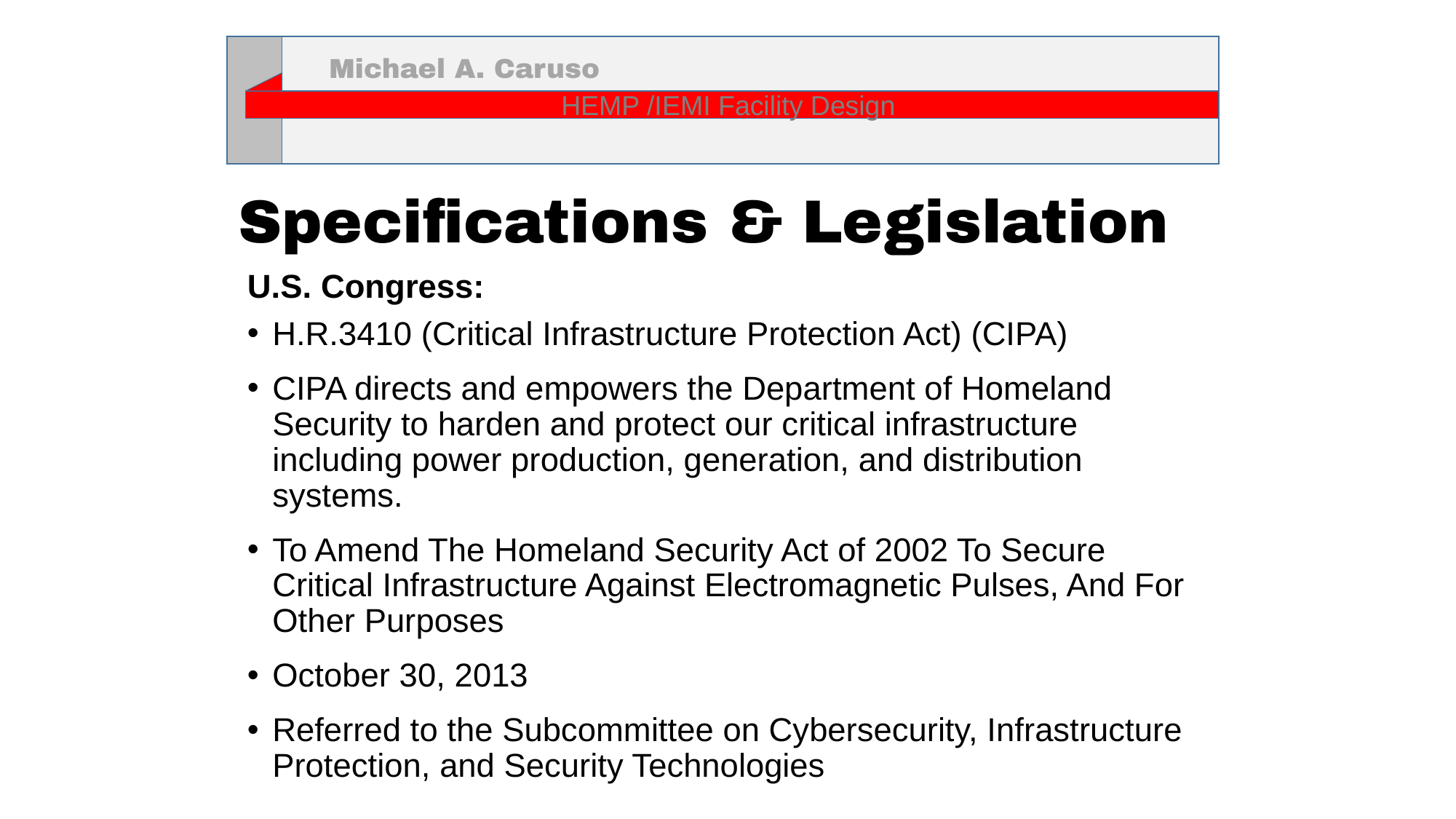

Michael A. Caruso

HEMP /IEMI Facility Design
# Specifications & Legislation
U.S. Congress:
H.R.3410 (Critical Infrastructure Protection Act) (CIPA)
CIPA directs and empowers the Department of Homeland Security to harden and protect our critical infrastructure including power production, generation, and distribution systems.
To Amend The Homeland Security Act of 2002 To Secure Critical Infrastructure Against Electromagnetic Pulses, And For Other Purposes
October 30, 2013
Referred to the Subcommittee on Cybersecurity, Infrastructure Protection, and Security Technologies